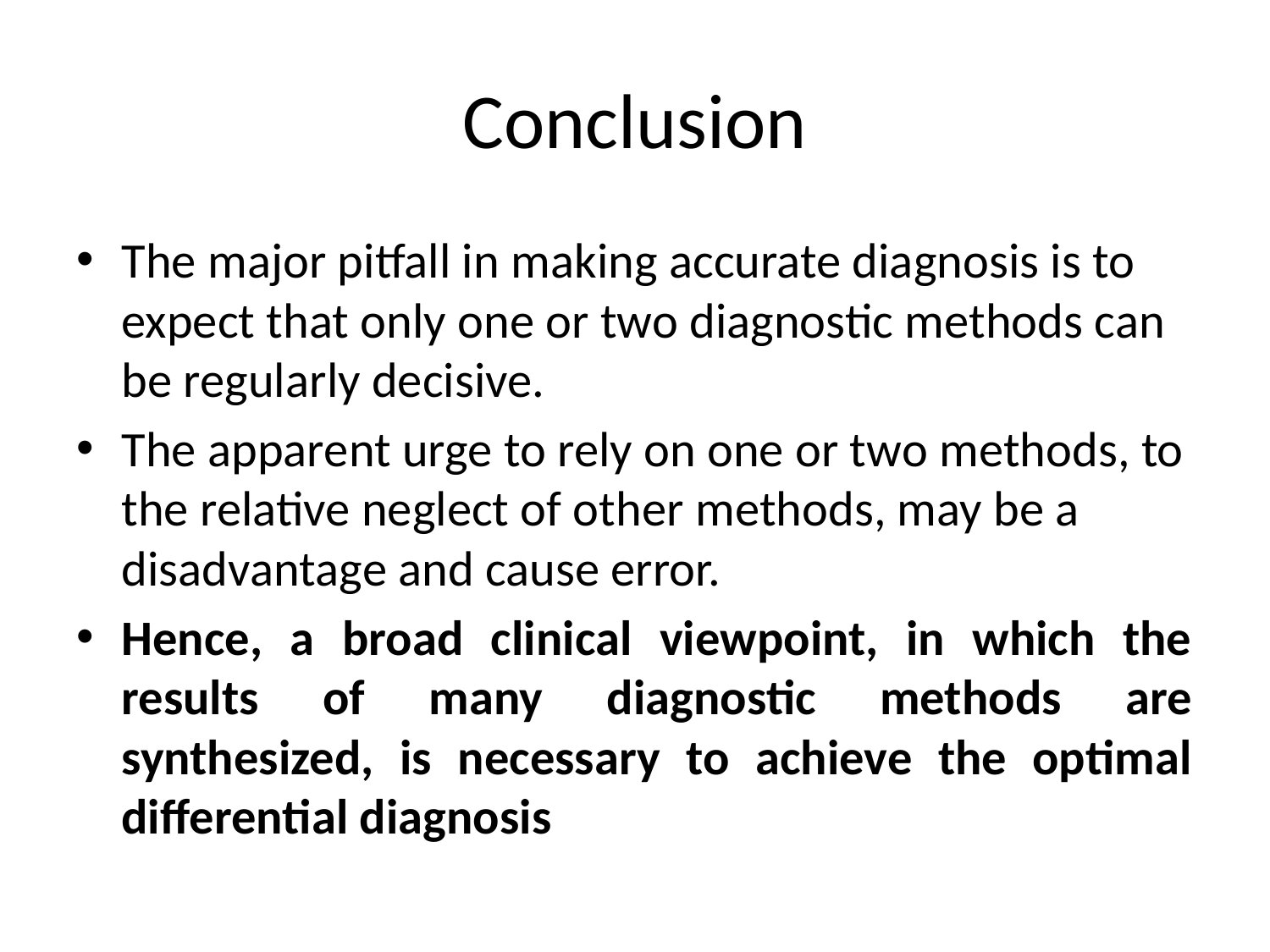

# Conclusion
The major pitfall in making accurate diagnosis is to expect that only one or two diagnostic methods can be regularly decisive.
The apparent urge to rely on one or two methods, to the relative neglect of other methods, may be a disadvantage and cause error.
Hence, a broad clinical viewpoint, in which the results of many diagnostic methods are synthesized, is necessary to achieve the optimal differential diagnosis